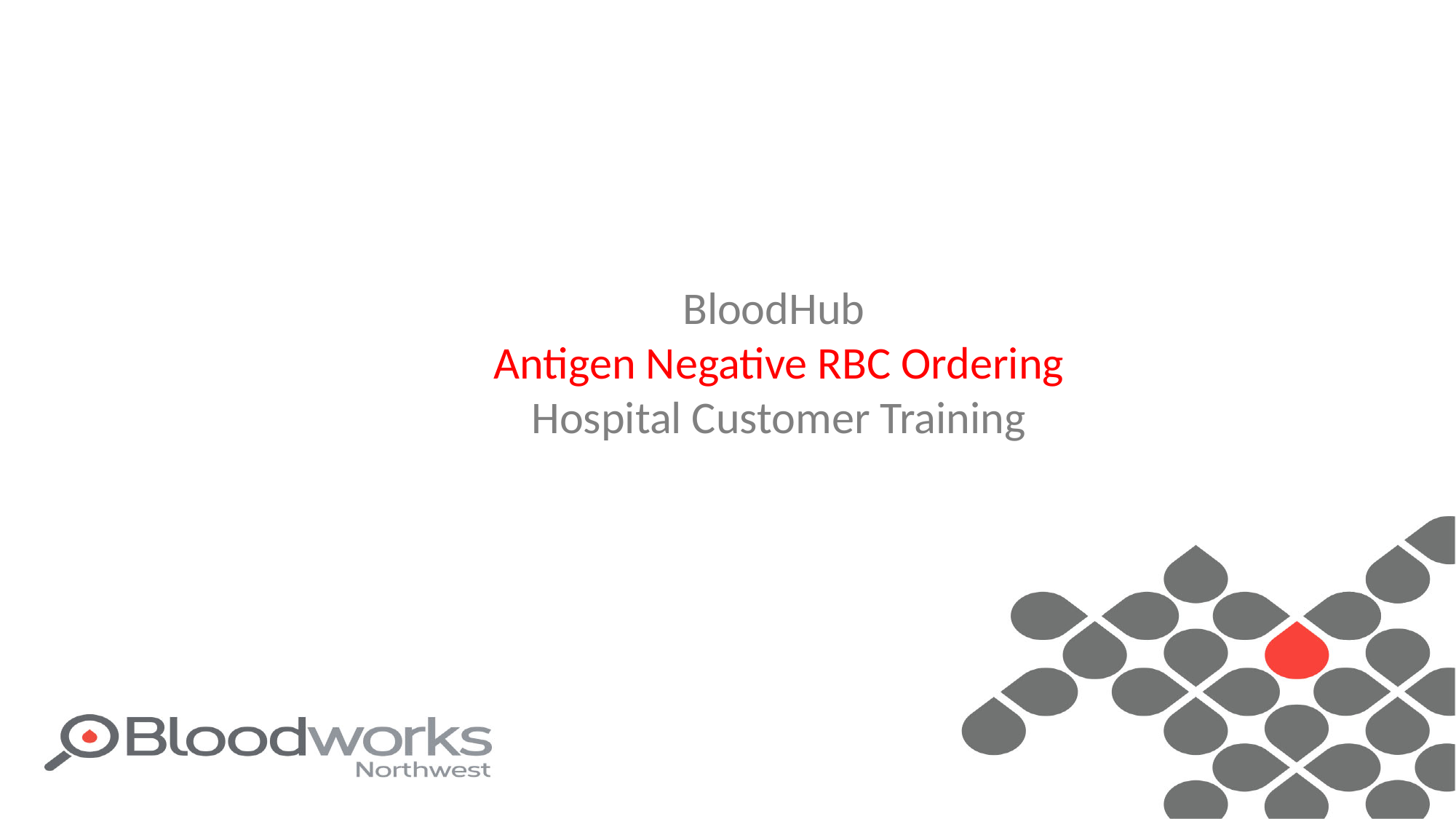

# BloodHub Antigen Negative RBC Ordering Hospital Customer Training